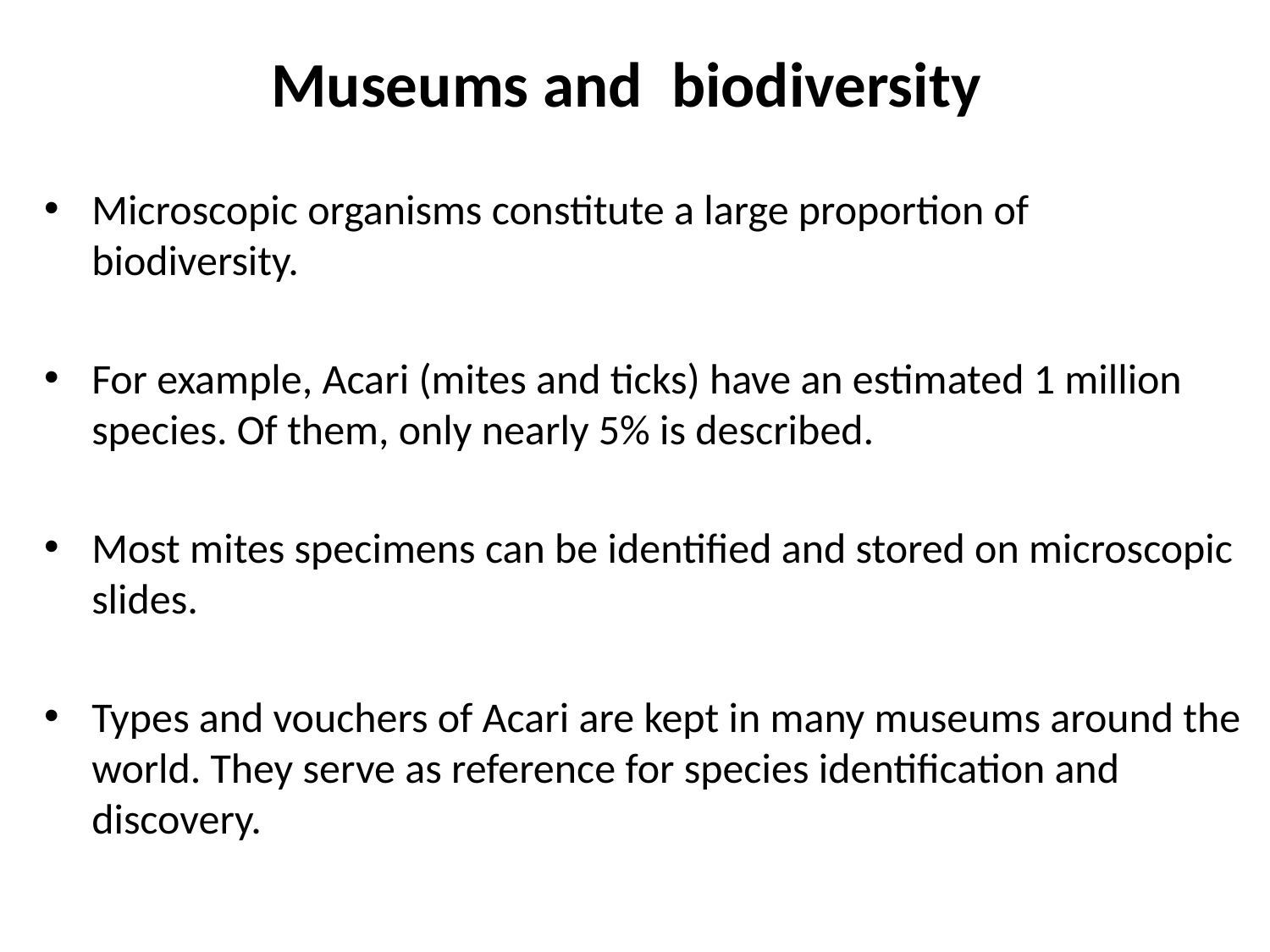

# Museums and  biodiversity
Microscopic organisms constitute a large proportion of biodiversity.

For example, Acari (mites and ticks) have an estimated 1 million species. Of them, only nearly 5% is described.

Most mites specimens can be identified and stored on microscopic slides.

Types and vouchers of Acari are kept in many museums around the world. They serve as reference for species identification and discovery.